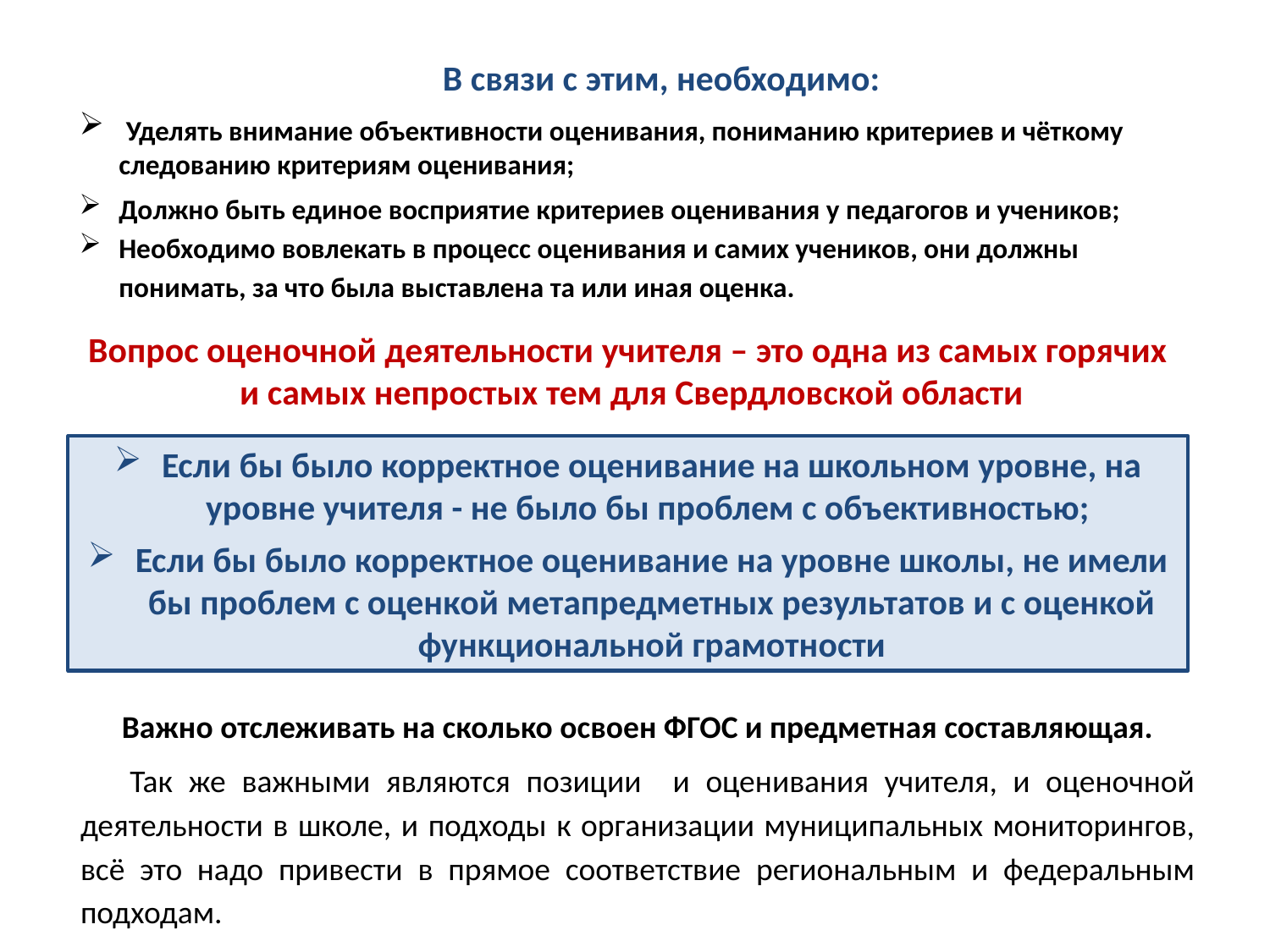

В связи с этим, необходимо:
 Уделять внимание объективности оценивания, пониманию критериев и чёткому следованию критериям оценивания;
Должно быть единое восприятие критериев оценивания у педагогов и учеников;
Необходимо вовлекать в процесс оценивания и самих учеников, они должны понимать, за что была выставлена та или иная оценка.
Вопрос оценочной деятельности учителя – это одна из самых горячих
и самых непростых тем для Свердловской области
Если бы было корректное оценивание на школьном уровне, на уровне учителя - не было бы проблем с объективностью;
Если бы было корректное оценивание на уровне школы, не имели бы проблем с оценкой метапредметных результатов и с оценкой функциональной грамотности
Важно отслеживать на сколько освоен ФГОС и предметная составляющая.
Так же важными являются позиции  и оценивания учителя, и оценочной деятельности в школе, и подходы к организации муниципальных мониторингов, всё это надо привести в прямое соответствие региональным и федеральным подходам.